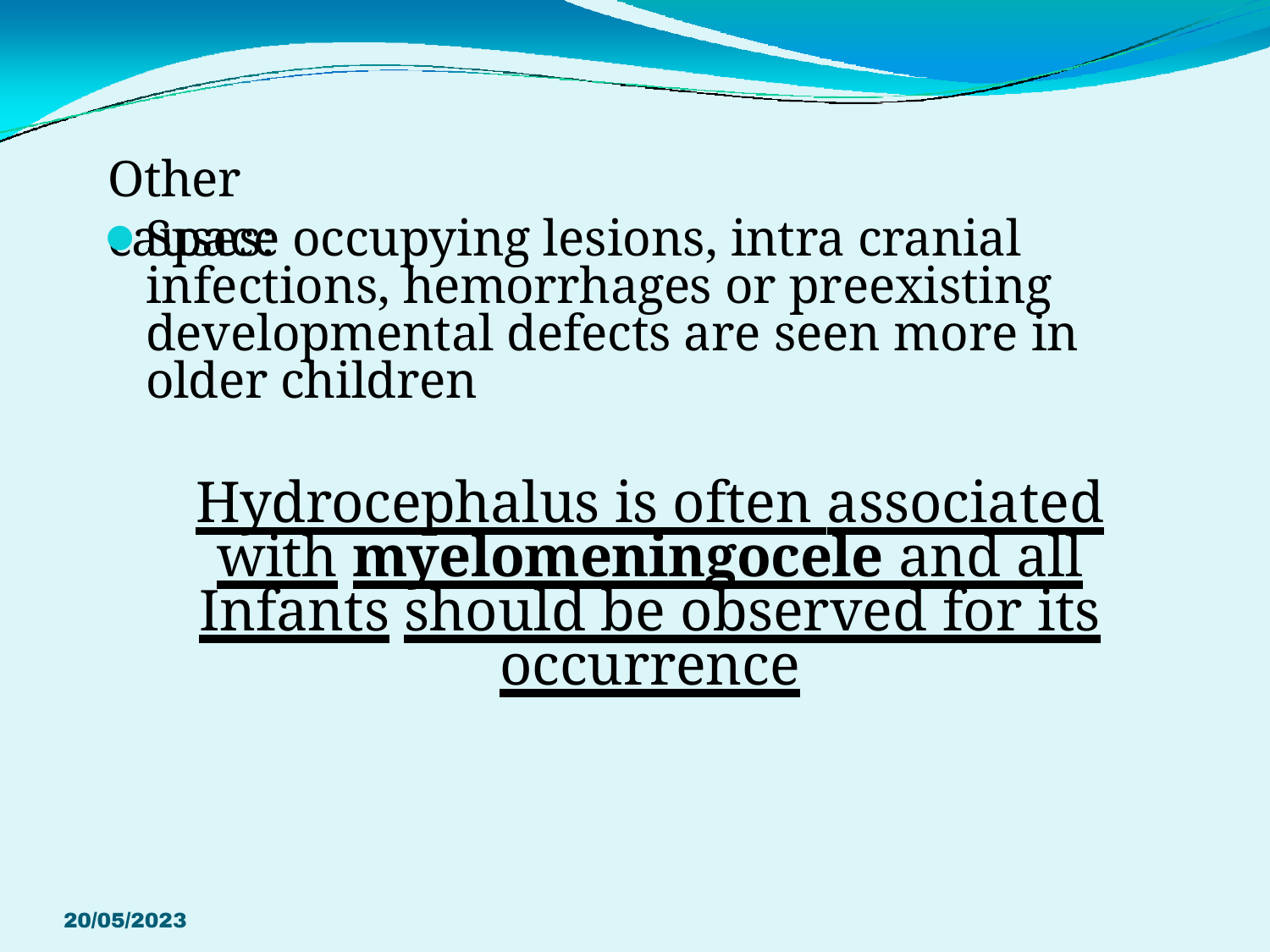

# Other causes:
Space occupying lesions, intra cranial infections, hemorrhages or preexisting developmental defects are seen more in older children

Hydrocephalus is often associated with myelomeningocele and all Infants should be observed for its occurrence
20/05/2023
10